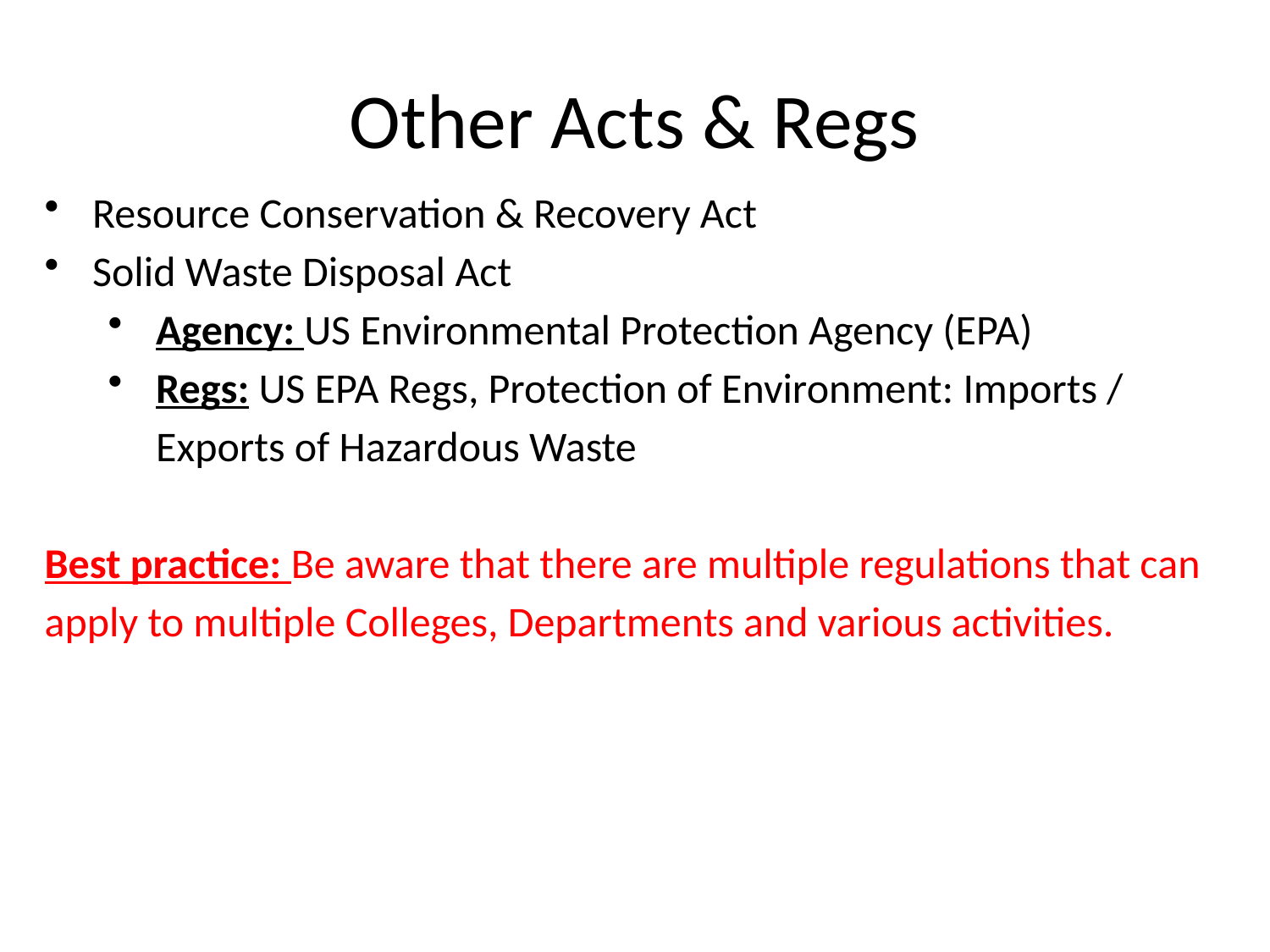

# Other Acts & Regs
Resource Conservation & Recovery Act
Solid Waste Disposal Act
Agency: US Environmental Protection Agency (EPA)
Regs: US EPA Regs, Protection of Environment: Imports / Exports of Hazardous Waste

Best practice: Be aware that there are multiple regulations that can apply to multiple Colleges, Departments and various activities.